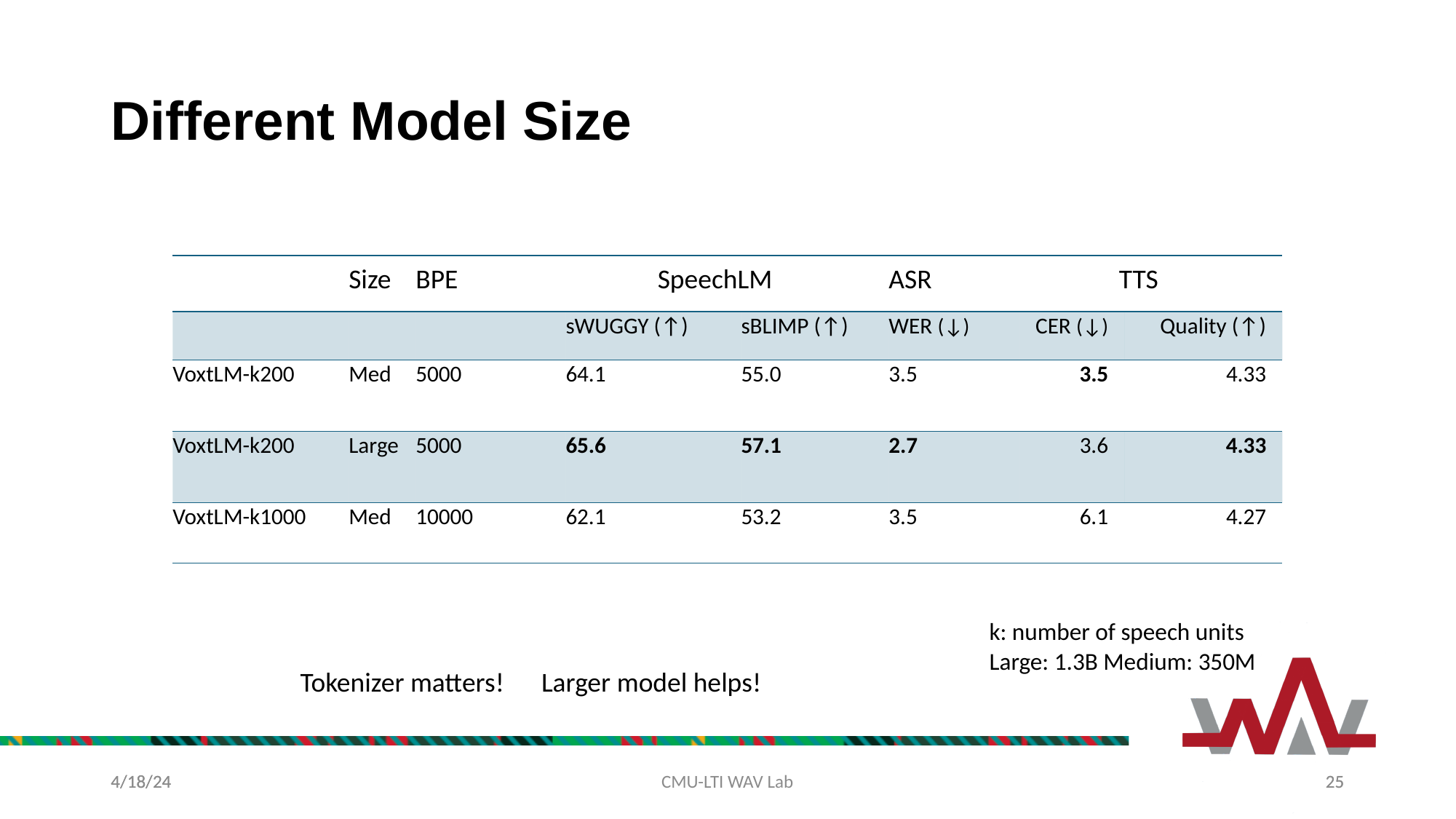

# Different Model Size
|  | Size | BPE | SpeechLM | Speech LM | ASR | TTS |  |
| --- | --- | --- | --- | --- | --- | --- | --- |
|  |  |  | sWUGGY (↑) | sBLIMP (↑) | WER (↓) | CER (↓) | Quality (↑) |
| VoxtLM-k200 | Med | 5000 | 64.1 | 55.0 | 3.5 | 3.5 | 4.33 |
| VoxtLM-k200 | Large | 5000 | 65.6 | 57.1 | 2.7 | 3.6 | 4.33 |
| VoxtLM-k1000 | Med | 10000 | 62.1 | 53.2 | 3.5 | 6.1 | 4.27 |
k: number of speech units
Large: 1.3B Medium: 350M
Tokenizer matters!      Larger model helps!